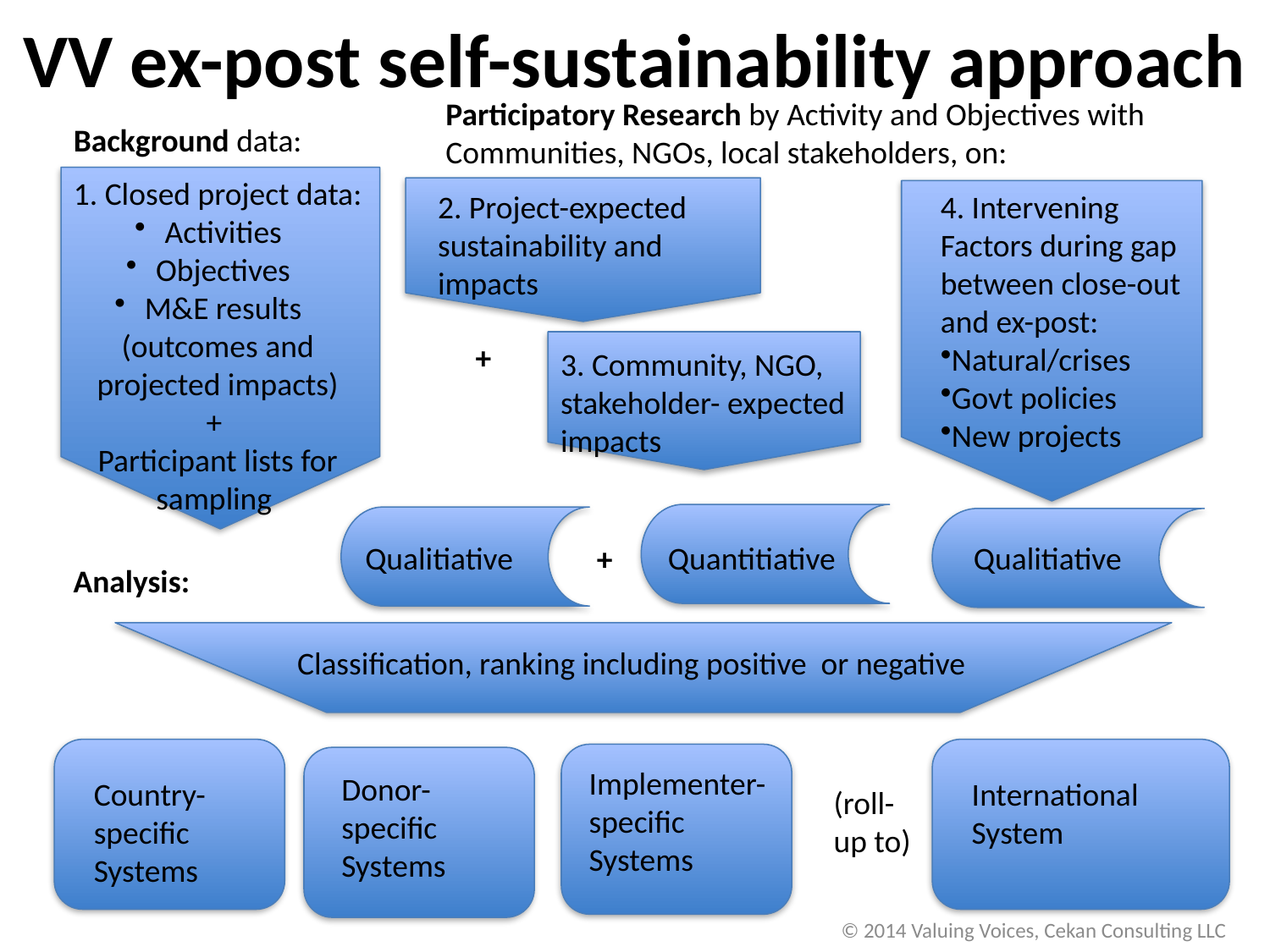

# VV ex-post self-sustainability approach
Participatory Research by Activity and Objectives with Communities, NGOs, local stakeholders, on:
Background data:
1. Closed project data:
Activities
Objectives
M&E results (outcomes and projected impacts)
+
Participant lists for sampling

2. Project-expected sustainability and impacts

4. Intervening Factors during gap between close-out and ex-post:
Natural/crises
Govt policies
New projects

+

3. Community, NGO, stakeholder- expected impacts

Quantitiative
Qualitiative
Qualitiative
+
Analysis:

Classification, ranking including positive  or negative

Implementer-specific Systems
Donor-specific Systems
Country-specific Systems
International System
(roll-up to)
© 2014 Valuing Voices, Cekan Consulting LLC